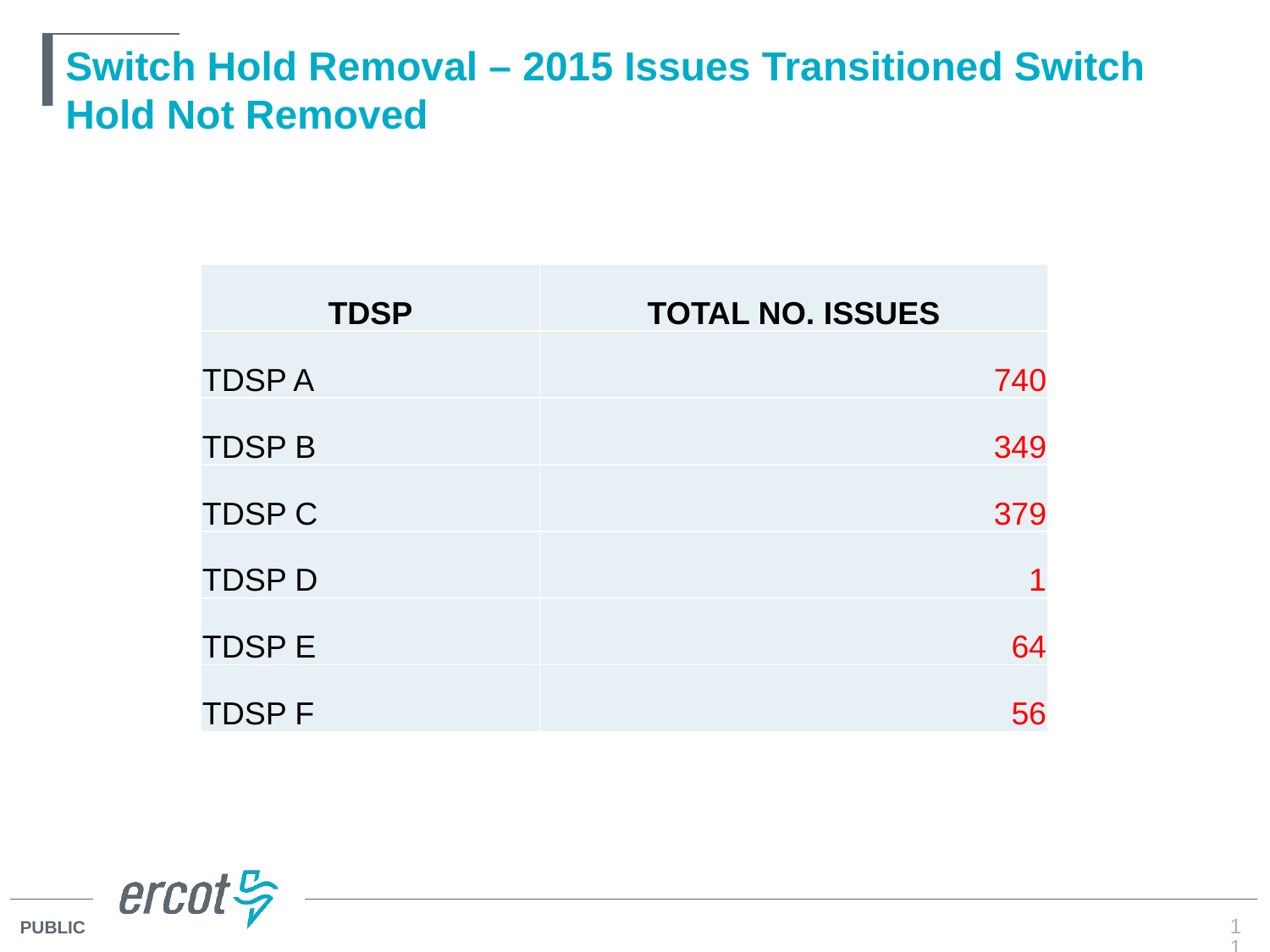

# Switch Hold Removal – 2015 Issues Transitioned Switch Hold Not Removed
| TDSP | TOTAL NO. ISSUES |
| --- | --- |
| TDSP A | 740 |
| TDSP B | 349 |
| TDSP C | 379 |
| TDSP D | 1 |
| TDSP E | 64 |
| TDSP F | 56 |
11